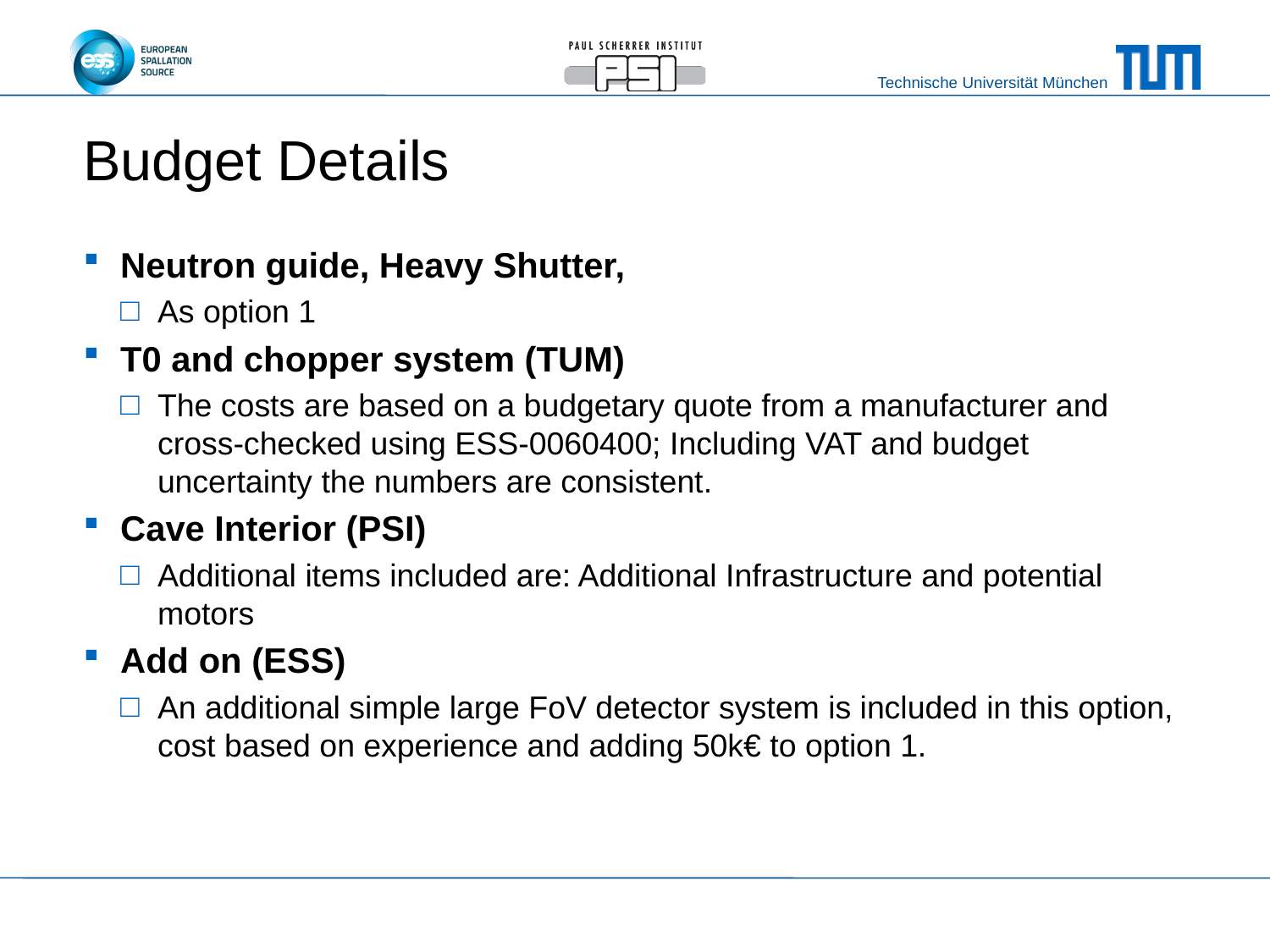

# Budget Details

Neutron guide, Heavy Shutter,
As option 1
T0 and chopper system (TUM)
The costs are based on a budgetary quote from a manufacturer and cross-checked using ESS-0060400; Including VAT and budget uncertainty the numbers are consistent.
Cave Interior (PSI)
Additional items included are: Additional Infrastructure and potential motors
Add on (ESS)
An additional simple large FoV detector system is included in this option, cost based on experience and adding 50k€ to option 1.